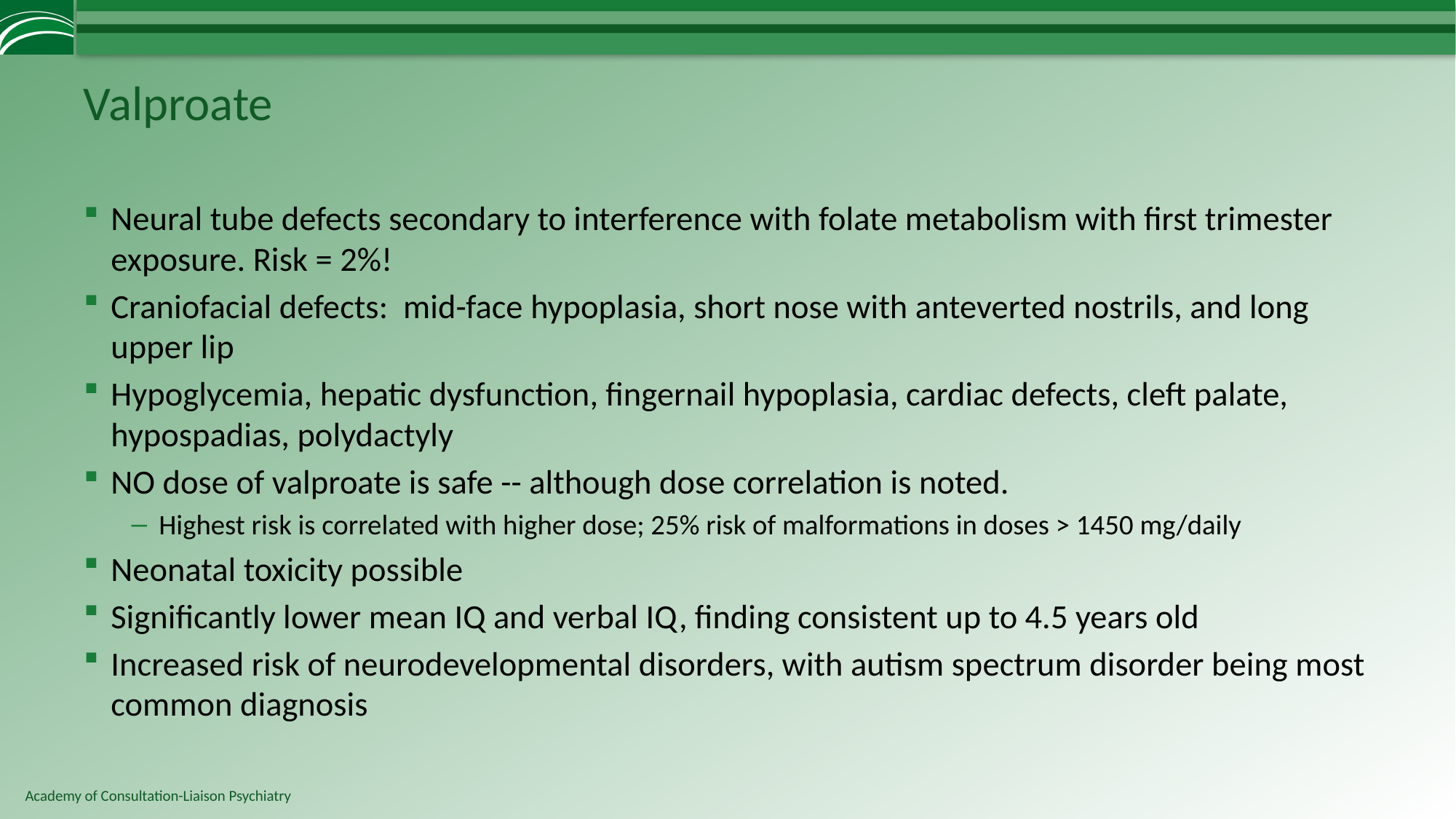

# Valproate
Neural tube defects secondary to interference with folate metabolism with first trimester exposure. Risk = 2%!
Craniofacial defects:  mid-face hypoplasia, short nose with anteverted nostrils, and long upper lip
Hypoglycemia, hepatic dysfunction, fingernail hypoplasia, cardiac defects, cleft palate, hypospadias, polydactyly
NO dose of valproate is safe -- although dose correlation is noted.
Highest risk is correlated with higher dose; 25% risk of malformations in doses > 1450 mg/daily
Neonatal toxicity possible
Significantly lower mean IQ and verbal IQ, finding consistent up to 4.5 years old
Increased risk of neurodevelopmental disorders, with autism spectrum disorder being most common diagnosis